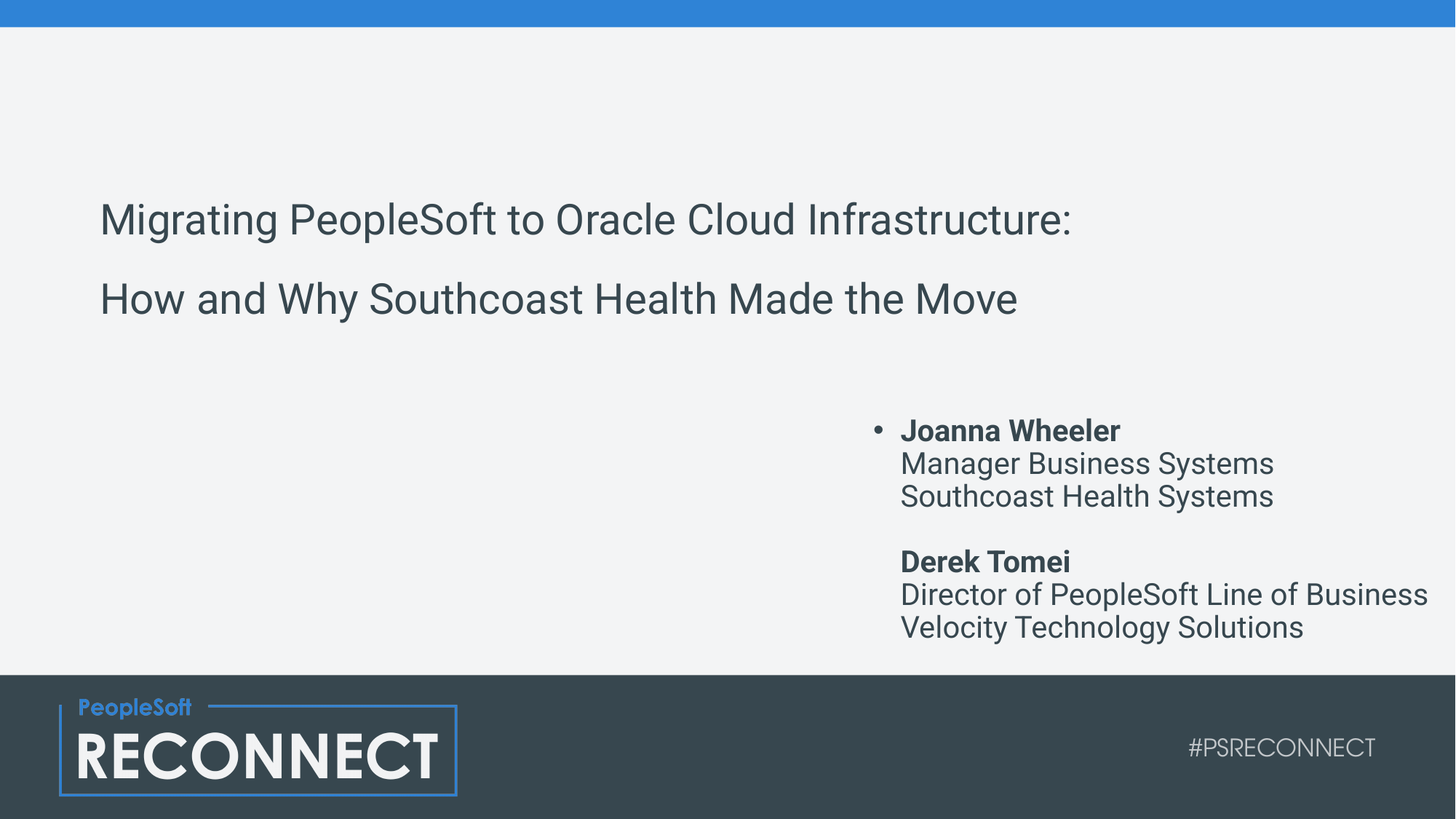

Migrating PeopleSoft to Oracle Cloud Infrastructure:
How and Why Southcoast Health Made the Move

Joanna Wheeler
Manager Business Systems
Southcoast Health Systems
Derek Tomei
Director of PeopleSoft Line of Business
Velocity Technology Solutions